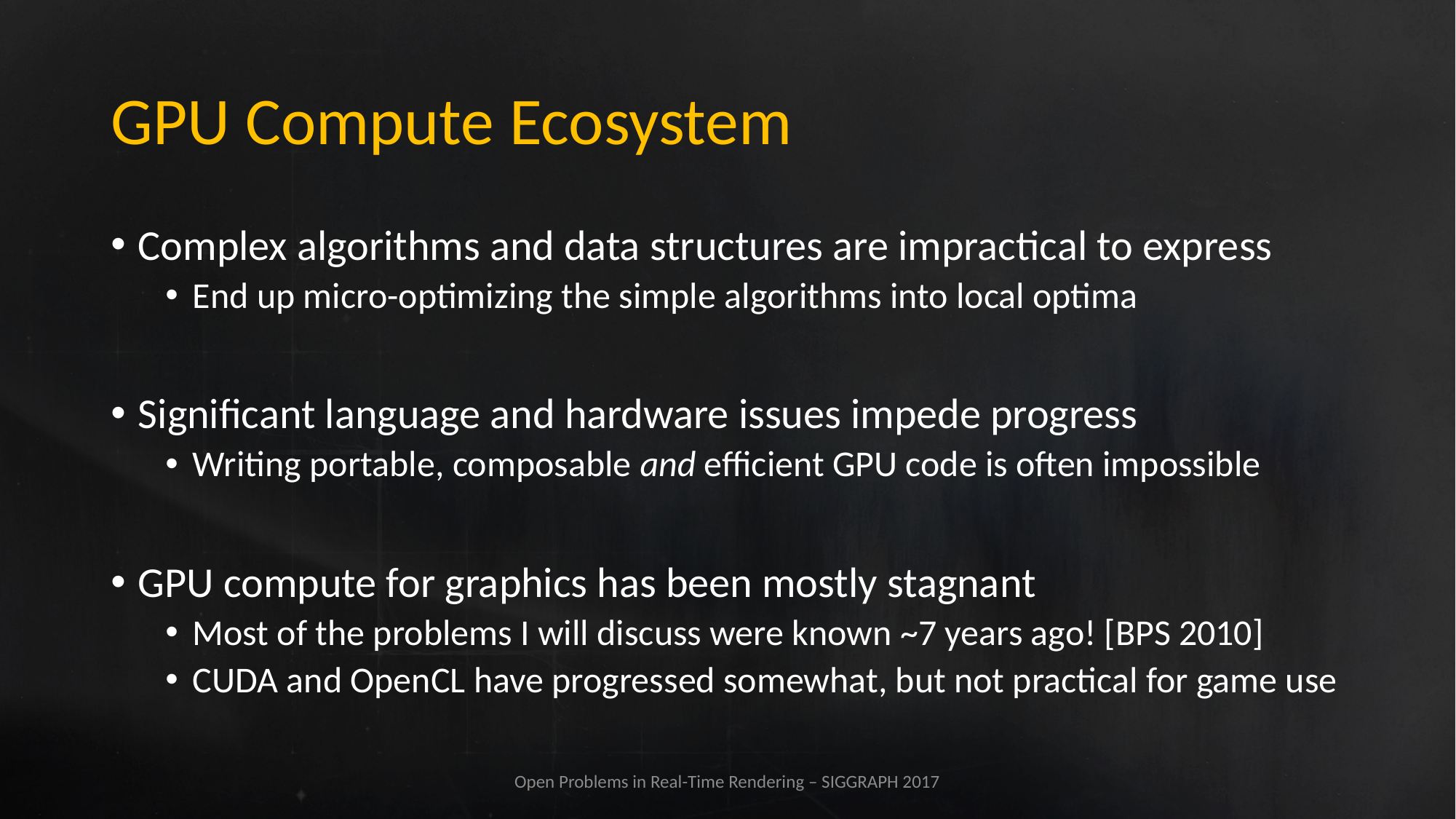

# GPU Compute Ecosystem
Complex algorithms and data structures are impractical to express
End up micro-optimizing the simple algorithms into local optima

Significant language and hardware issues impede progress
Writing portable, composable and efficient GPU code is often impossible

GPU compute for graphics has been mostly stagnant
Most of the problems I will discuss were known ~7 years ago! [BPS 2010]
CUDA and OpenCL have progressed somewhat, but not practical for game use
Open Problems in Real-Time Rendering – SIGGRAPH 2017